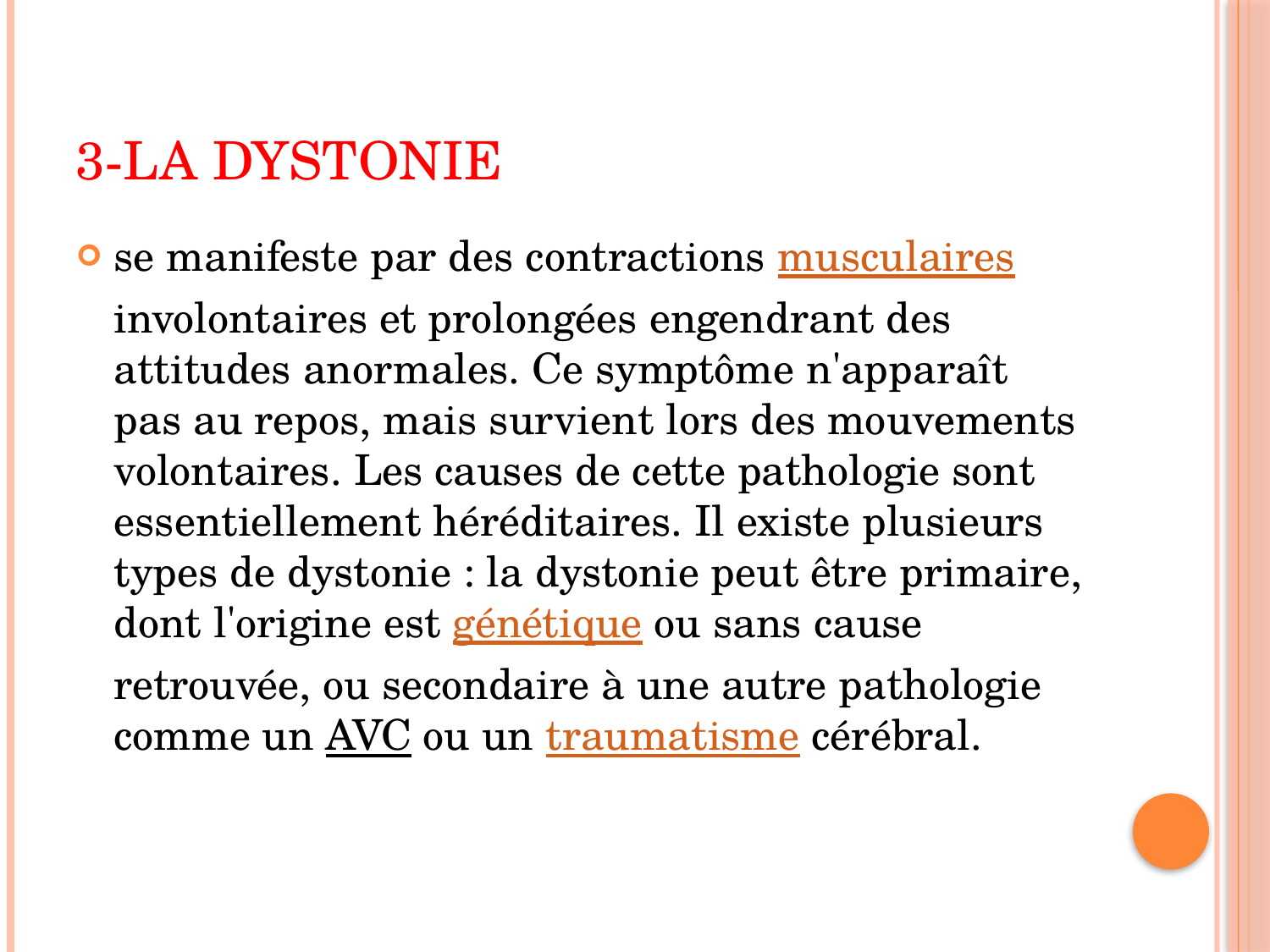

# 3-la dystonie
se manifeste par des contractions musculaires involontaires et prolongées engendrant des attitudes anormales. Ce symptôme n'apparaît pas au repos, mais survient lors des mouvements volontaires. Les causes de cette pathologie sont essentiellement héréditaires. Il existe plusieurs types de dystonie : la dystonie peut être primaire, dont l'origine est génétique ou sans cause retrouvée, ou secondaire à une autre pathologie comme un AVC ou un traumatisme cérébral.